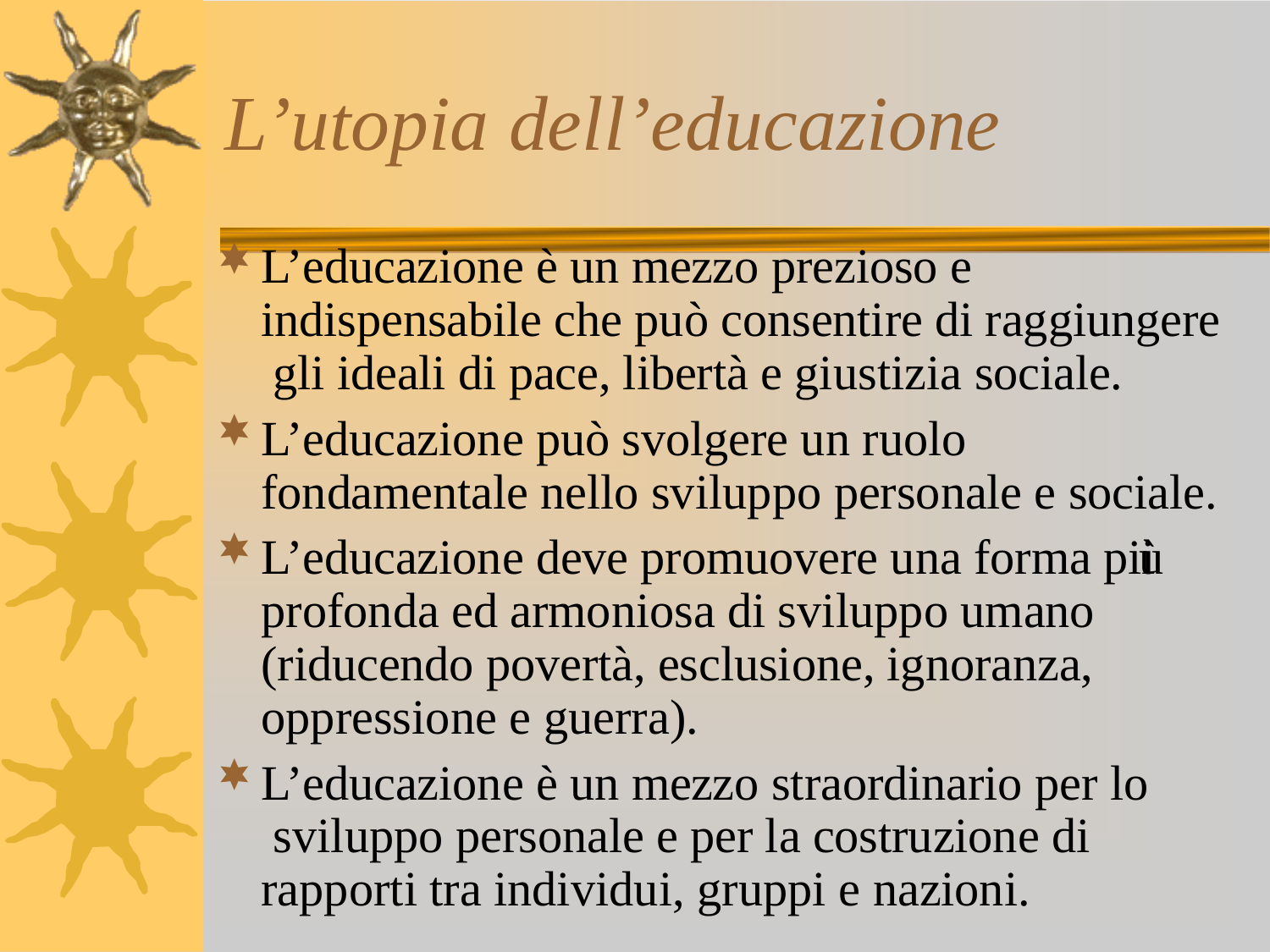

# L’utopia dell’educazione
L’educazione è un mezzo prezioso e  indispensabile che può consentire di raggiungere  gli ideali di pace, libertà e giustizia sociale.
L’educazione può svolgere un ruolo  fondamentale nello sviluppo personale e sociale.
L’educazione deve promuovere una forma piiù profonda ed armoniosa di sviluppo umano  (riducendo povertà, esclusione, ignoranza,  oppressione e guerra).
L’educazione è un mezzo straordinario per lo  sviluppo personale e per la costruzione di  rapporti tra individui, gruppi e nazioni.